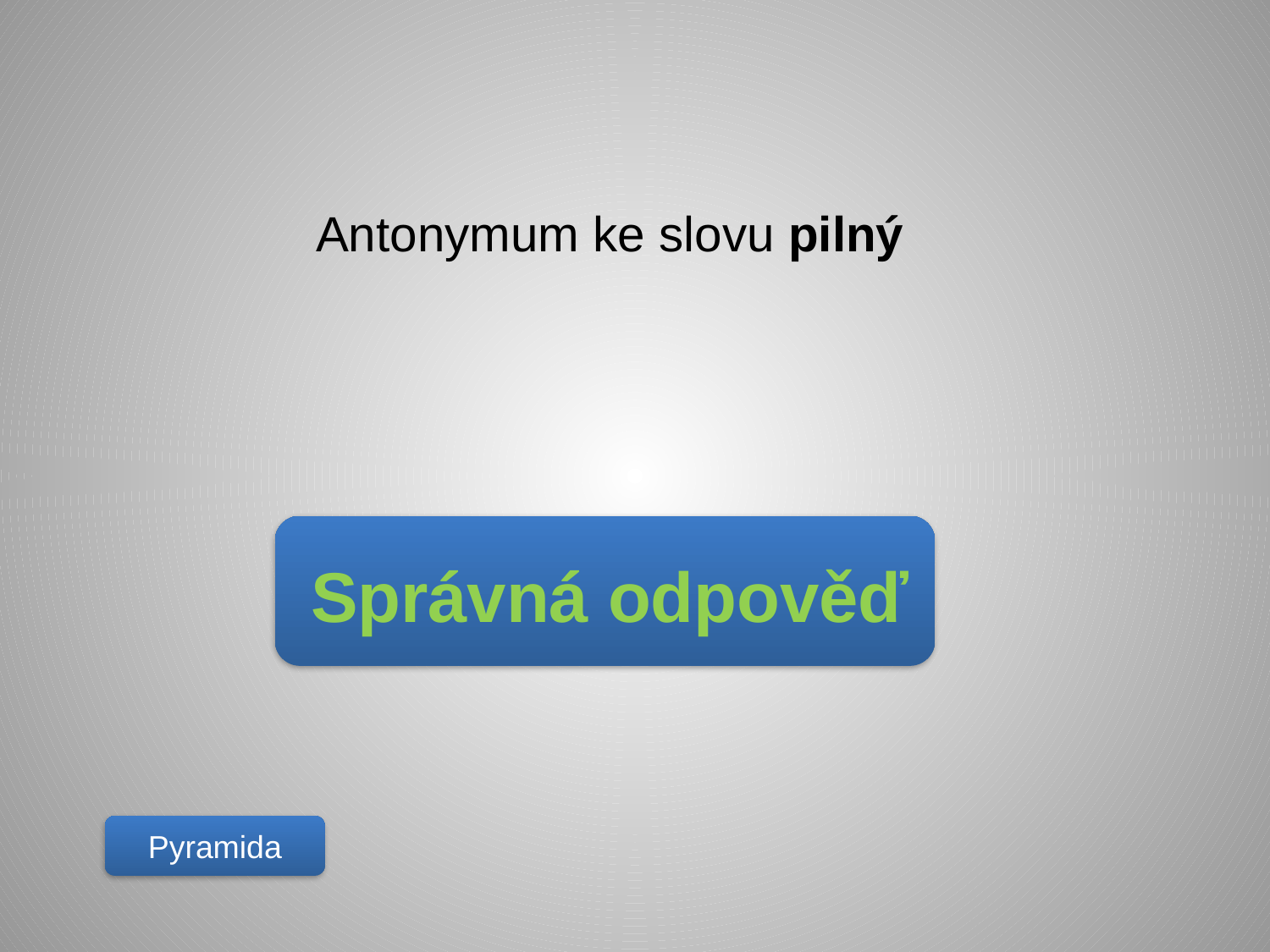

Antonymum ke slovu pilný

Správná odpověď
Pyramida